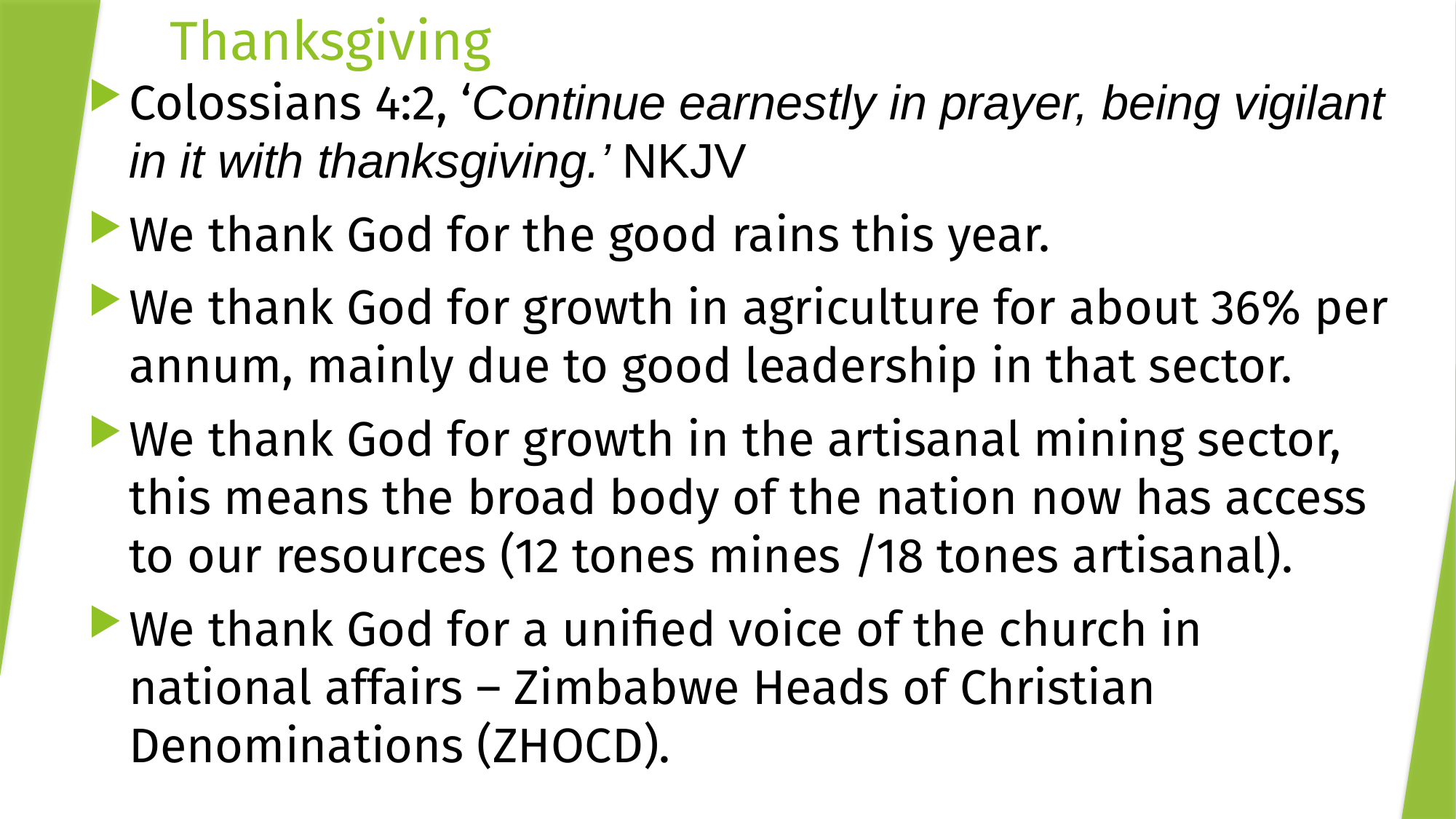

# Thanksgiving
Colossians 4:2, ‘Continue earnestly in prayer, being vigilant in it with thanksgiving.’ NKJV
We thank God for the good rains this year.
We thank God for growth in agriculture for about 36% per annum, mainly due to good leadership in that sector.
We thank God for growth in the artisanal mining sector, this means the broad body of the nation now has access to our resources (12 tones mines /18 tones artisanal).
We thank God for a unified voice of the church in national affairs – Zimbabwe Heads of Christian Denominations (ZHOCD).